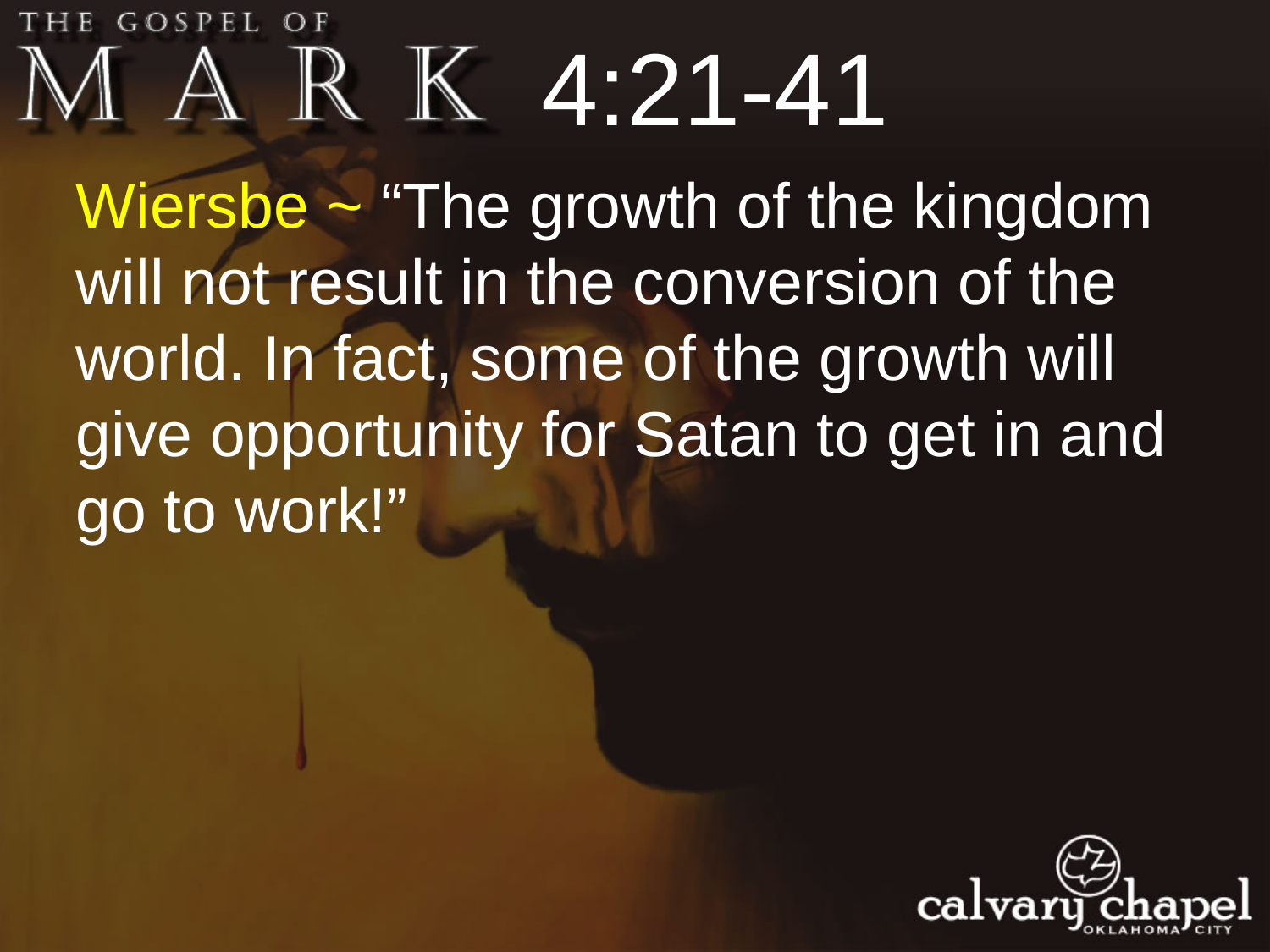

4:21-41
Wiersbe ~ “The growth of the kingdom will not result in the conversion of the world. In fact, some of the growth will give opportunity for Satan to get in and go to work!”